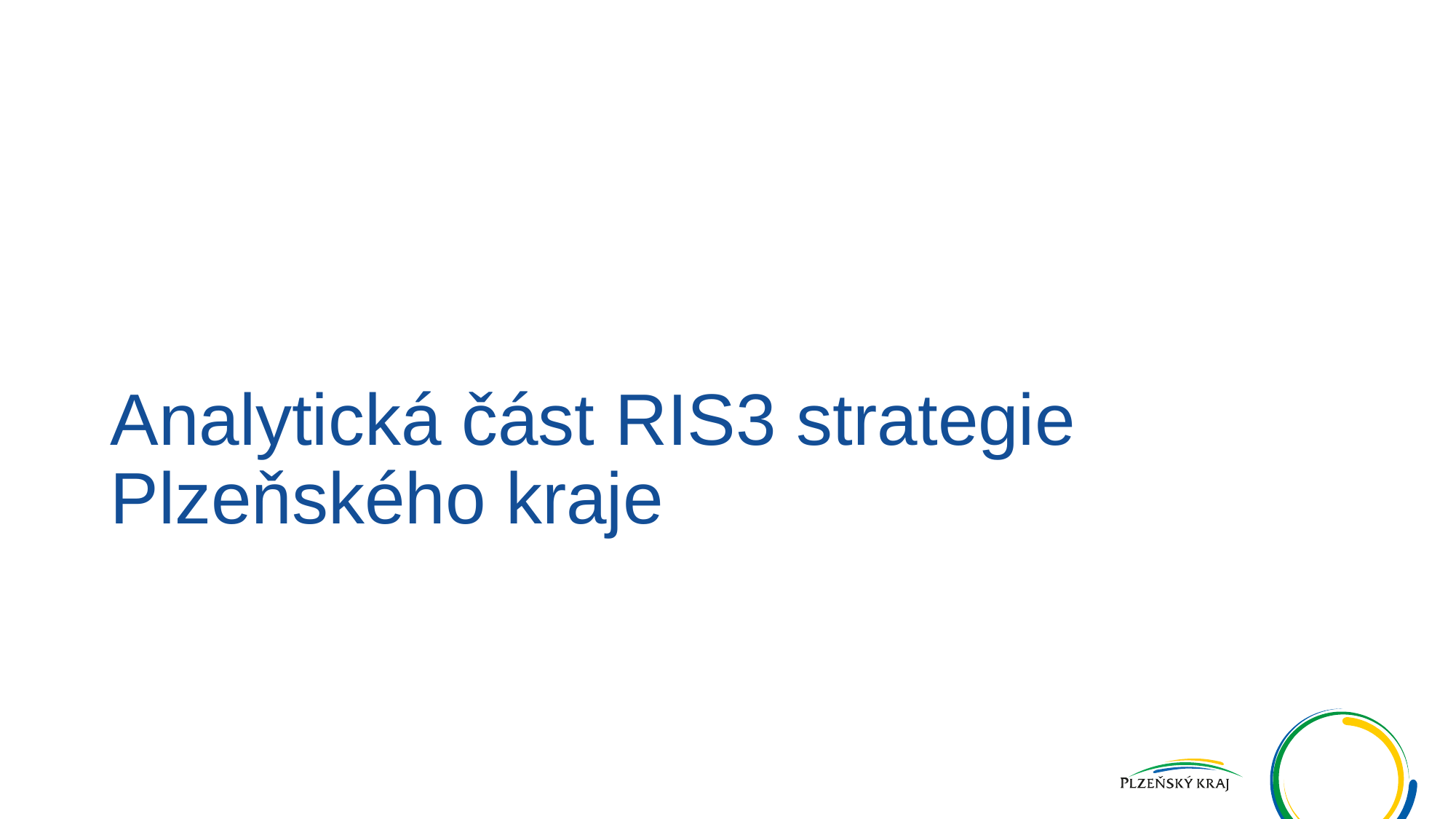

# Analytická část RIS3 strategie Plzeňského kraje